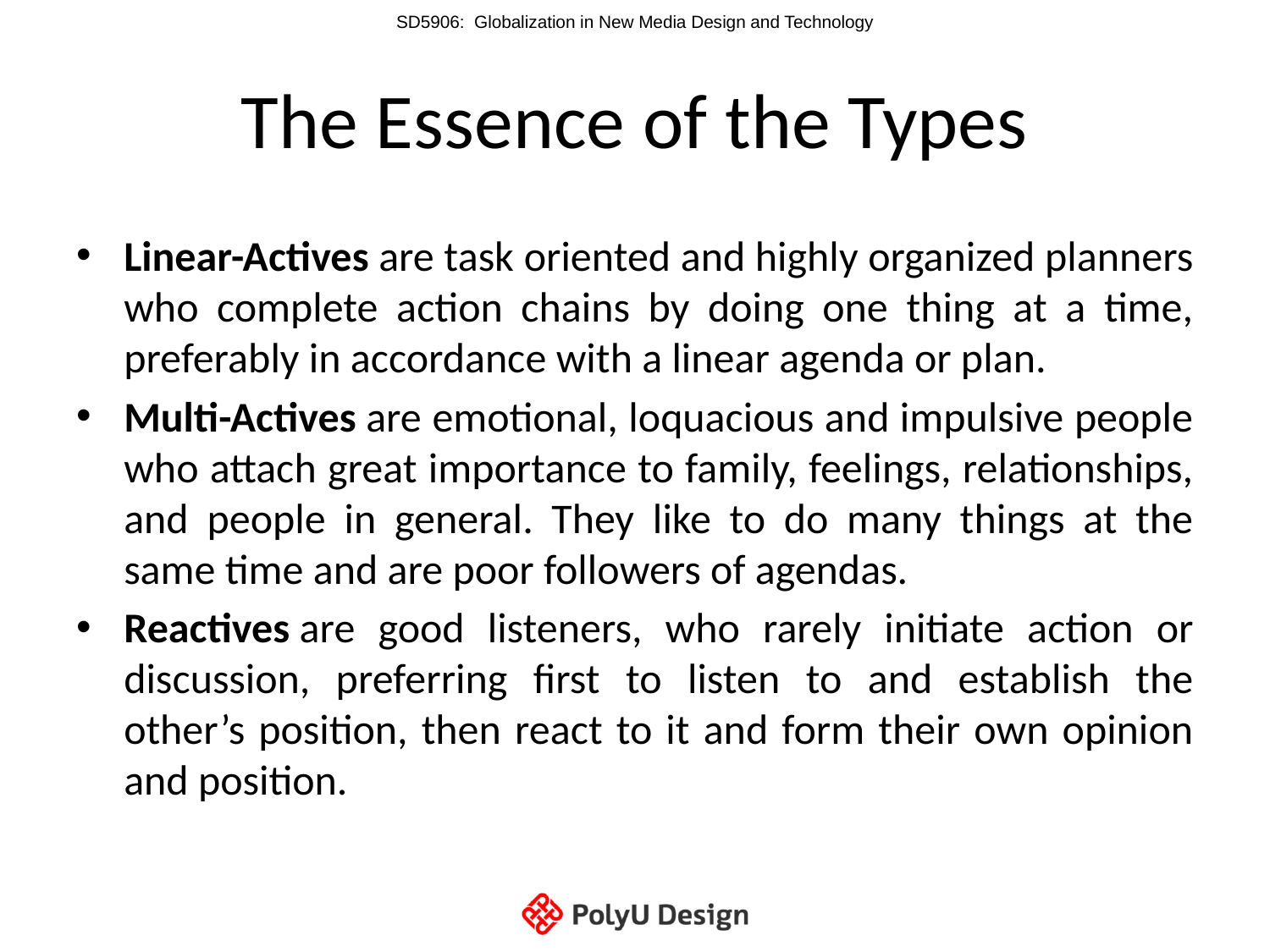

# The Essence of the Types
Linear-Actives are task oriented and highly organized planners who complete action chains by doing one thing at a time, preferably in accordance with a linear agenda or plan.
Multi-Actives are emotional, loquacious and impulsive people who attach great importance to family, feelings, relationships, and people in general. They like to do many things at the same time and are poor followers of agendas.
Reactives are good listeners, who rarely initiate action or discussion, preferring first to listen to and establish the other’s position, then react to it and form their own opinion and position.